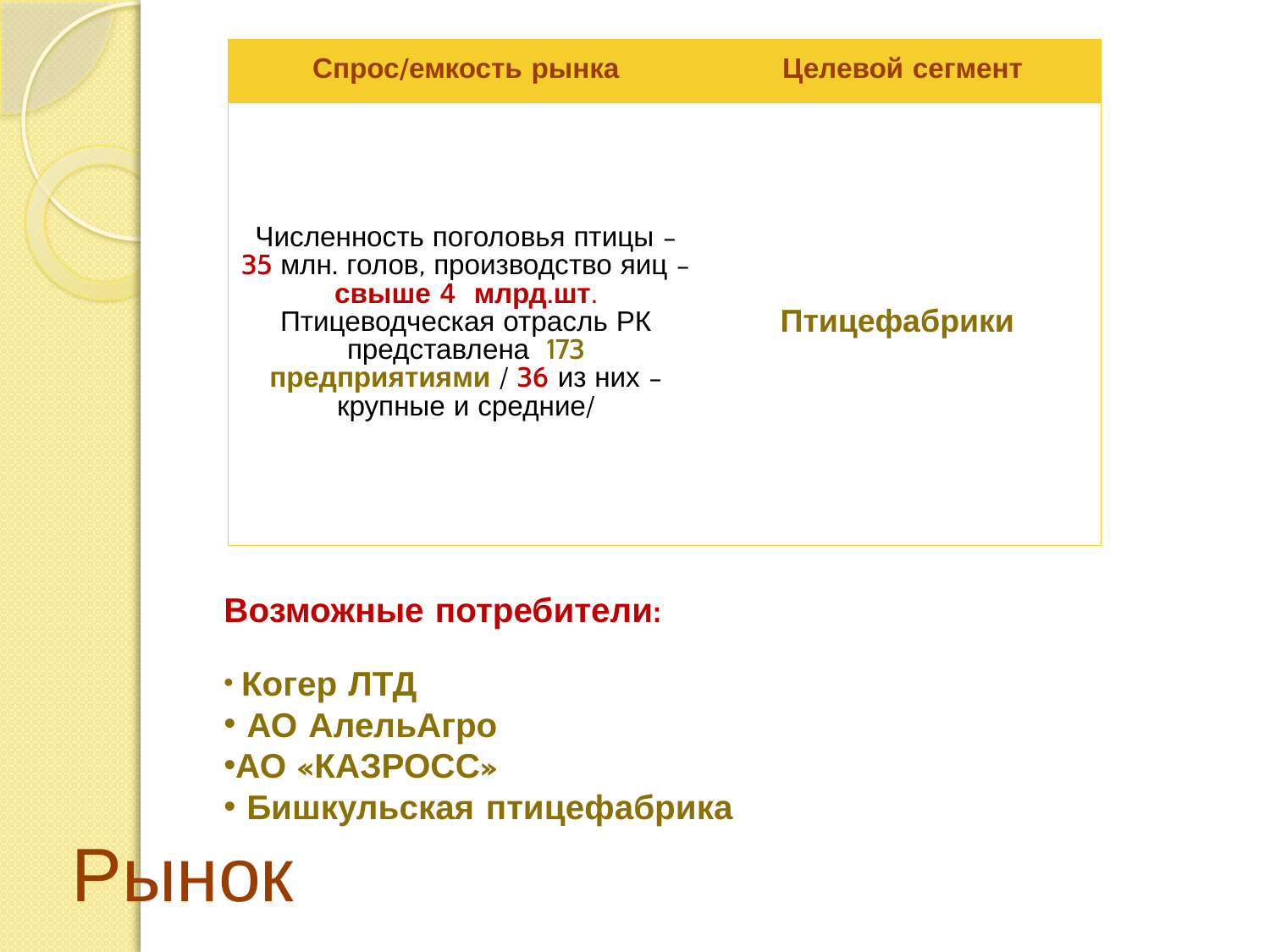

| Спрос/емкость рынка | Целевой сегмент |
| --- | --- |
| Численность поголовья птицы – 35 млн. голов, производство яиц – свыше 4 млрд.шт. Птицеводческая отрасль РК представлена 173 предприятиями / 36 из них – крупные и средние/ | Птицефабрики |
Возможные потребители:

 Когер ЛТД
 АО АлельАгро
АО «КАЗРОСС»
 Бишкульская птицефабрика
# Рынок